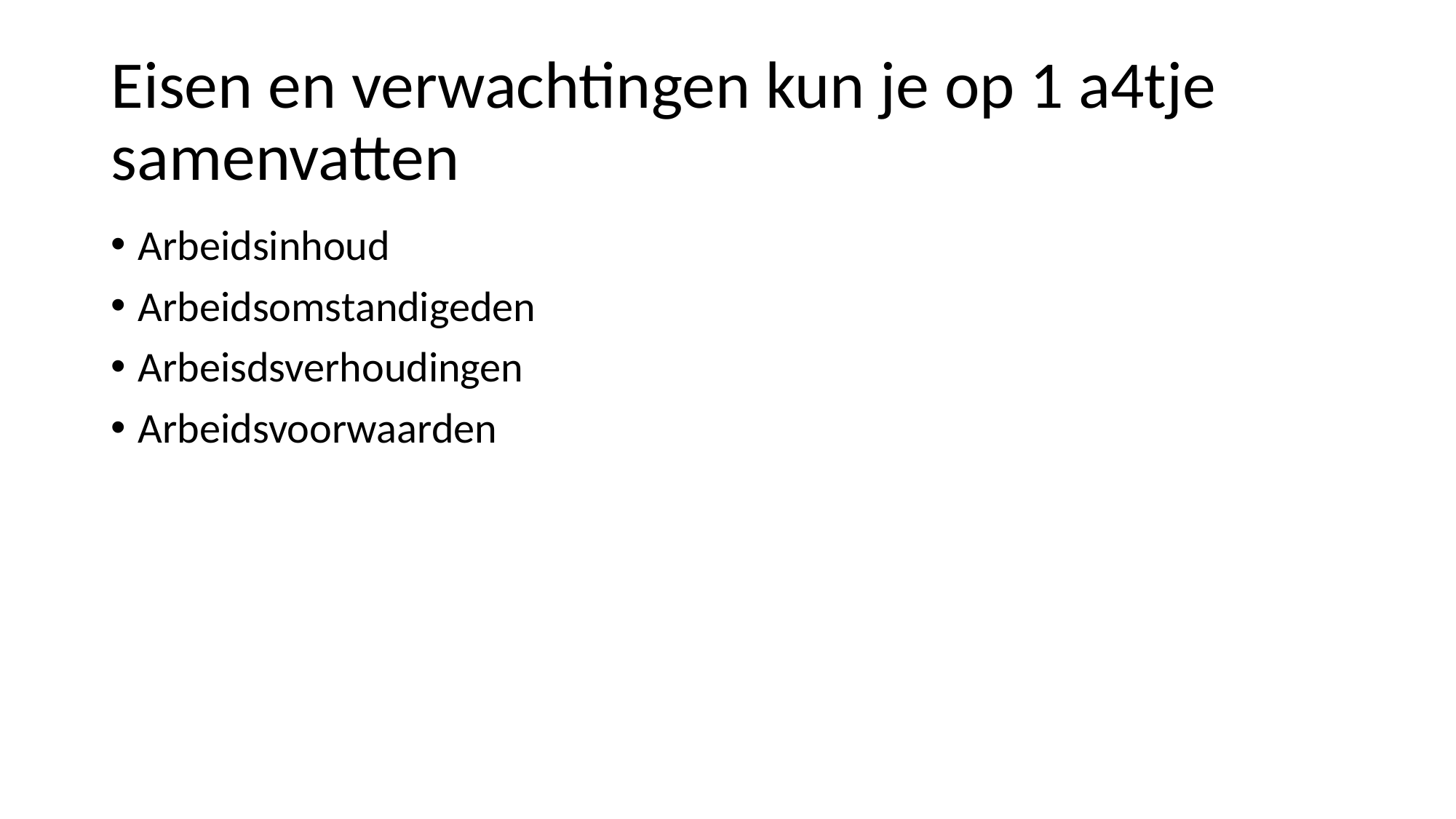

# Eisen en verwachtingen kun je op 1 a4tje samenvatten
Arbeidsinhoud
Arbeidsomstandigeden
Arbeisdsverhoudingen
Arbeidsvoorwaarden